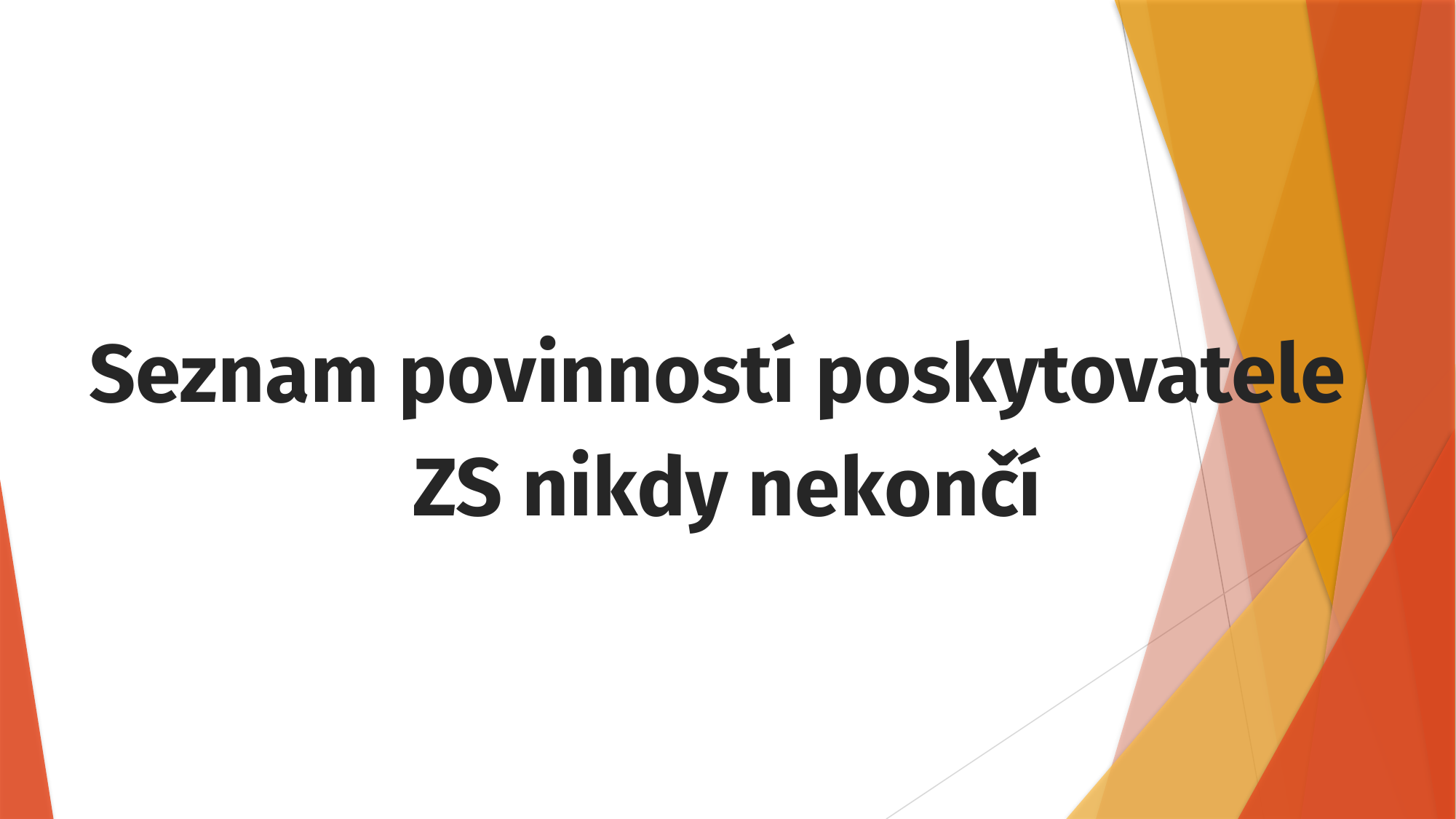

#
Seznam povinností poskytovatele
ZS nikdy nekončí